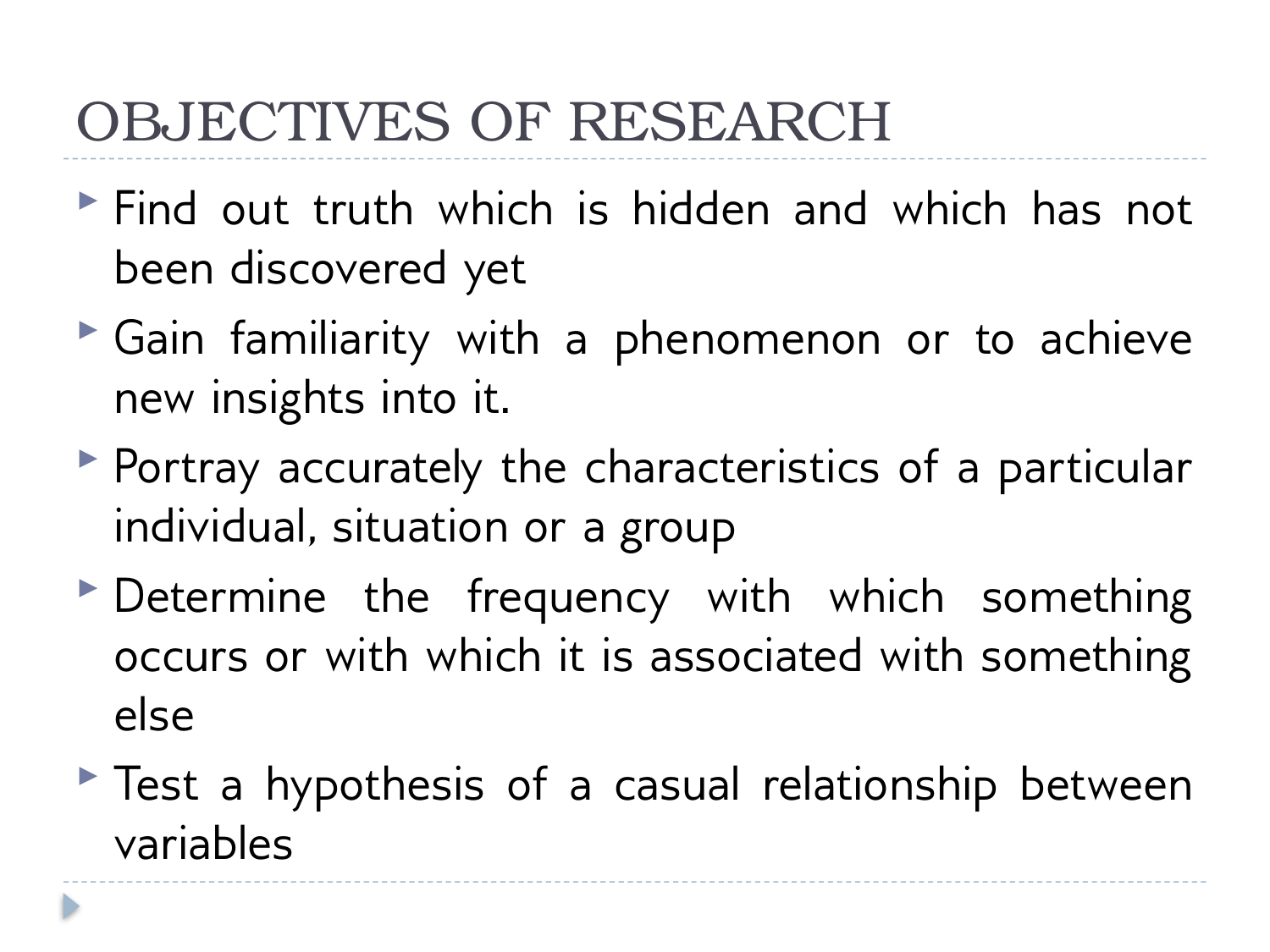

# OBJECTIVES OF RESEARCH
Find out truth which is hidden and which has not been discovered yet
Gain familiarity with a phenomenon or to achieve new insights into it.
Portray accurately the characteristics of a particular individual, situation or a group
Determine the frequency with which something occurs or with which it is associated with something else
Test a hypothesis of a casual relationship between variables